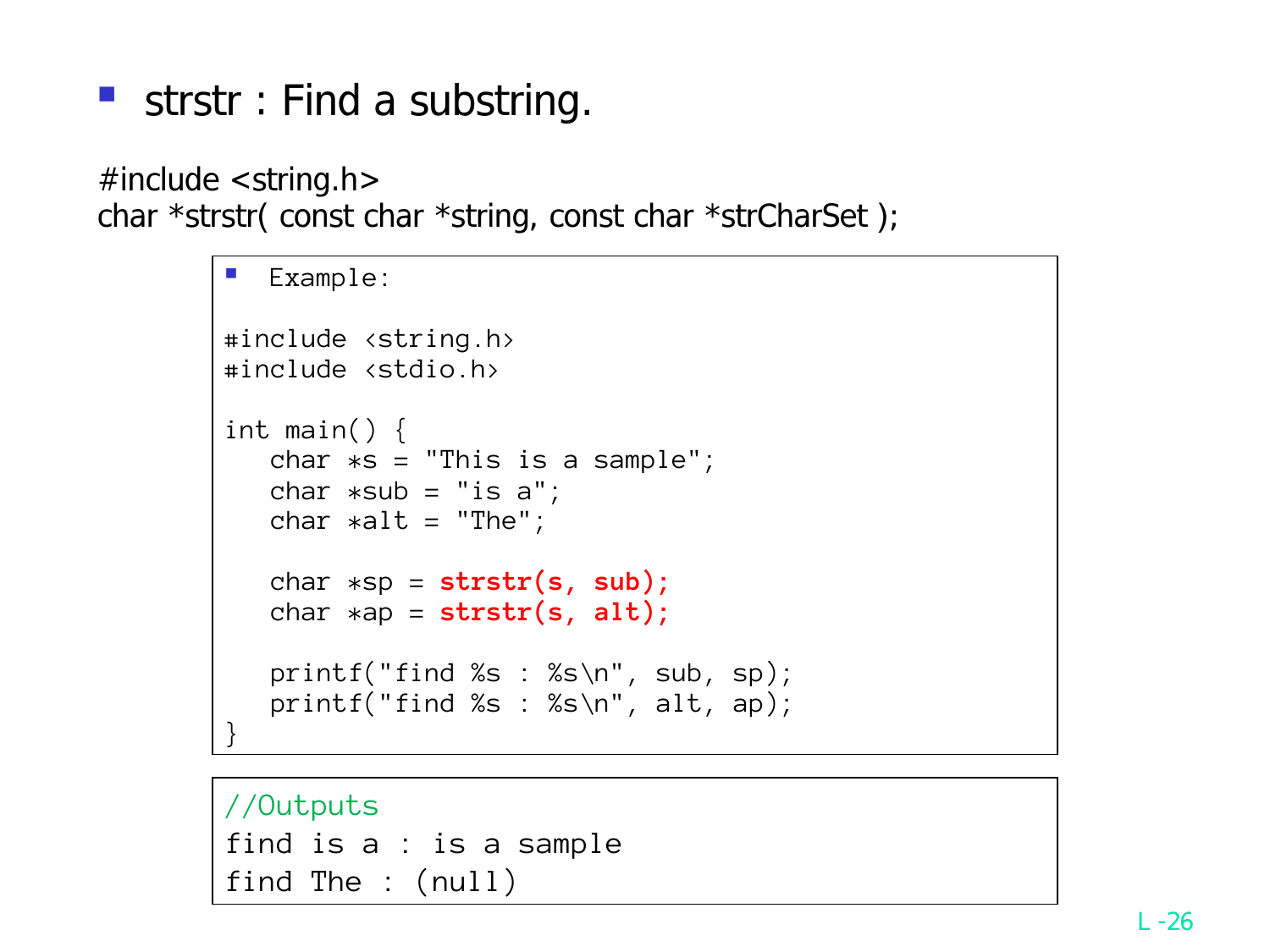

strstr : Find a substring.

#include <string.h>
char *strstr( const char *string, const char *strCharSet );
 Example:

#include <string.h>
#include <stdio.h>

int main() {
   char *s = "This is a sample";
   char *sub = "is a";
   char *alt = "The";

   char *sp = strstr(s, sub);
   char *ap = strstr(s, alt);

   printf("find %s : %s\n", sub, sp);
   printf("find %s : %s\n", alt, ap);
}
//Outputs
find is a : is a sample
find The : (null)
L -26